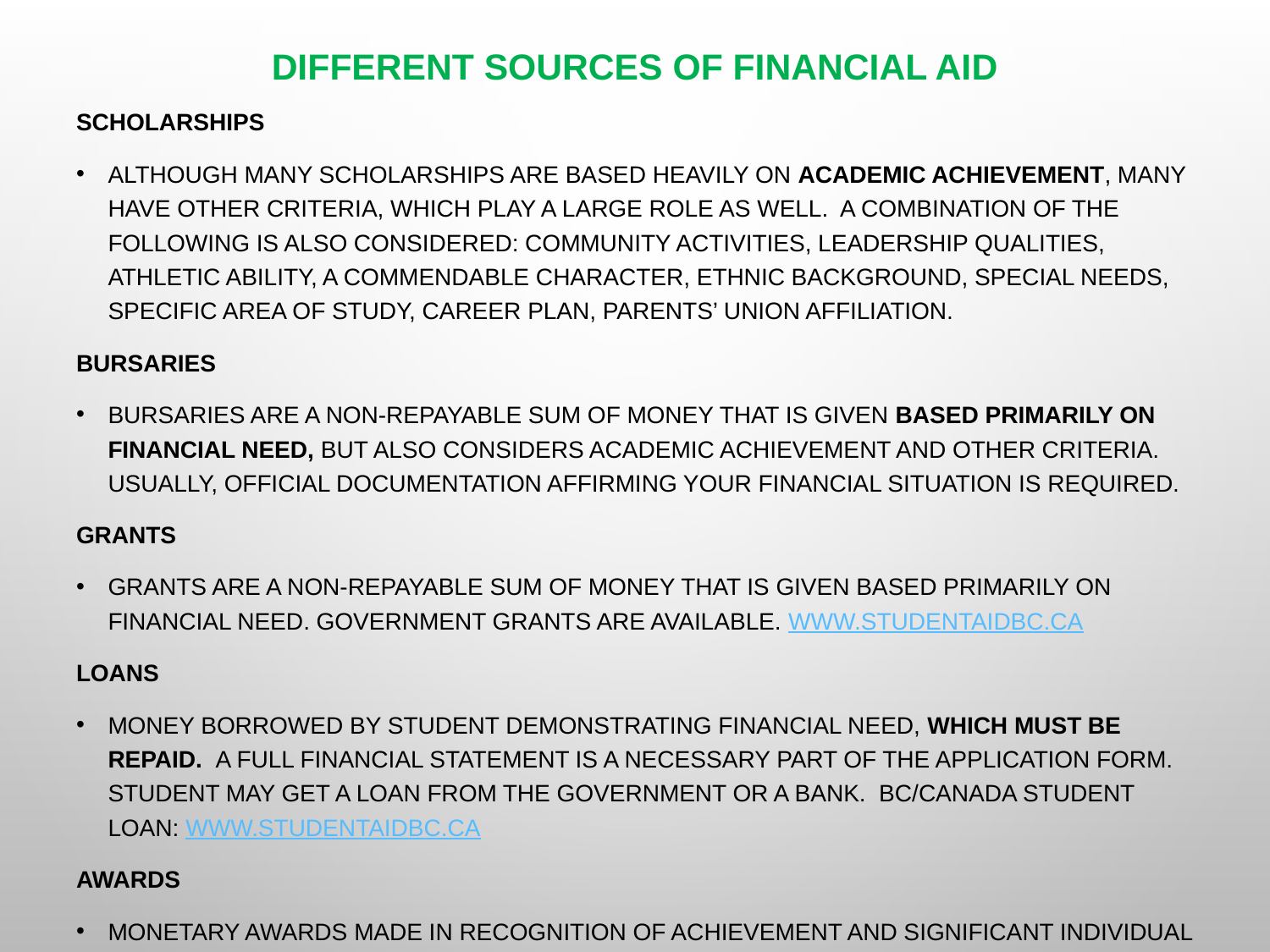

# DIFFERENT SOURCES OF FINANCIAL AID
SCHOLARSHIPS
Although many scholarships are based heavily on academic achievement, many have other criteria, which play a large role as well.  A combination of the following is also considered: community activities, leadership qualities, athletic ability, a commendable character, ethnic background, special needs, specific area of study, career plan, parents’ union affiliation.
BURSARIES
Bursaries are a non-repayable sum of money that is given based primarily on financial need, but also considers academic achievement and other criteria.  Usually, official documentation affirming your financial situation is required.
GRANTS
Grants are a non-repayable sum of money that is given based primarily on financial need. Government grants are available. www.studentaidbc.ca
LOANS
Money borrowed by student demonstrating financial need, which must be repaid.  A full financial statement is a necessary part of the application form. Student may get a loan from the government or a bank.  BC/Canada Student Loan: www.studentaidbc.ca
AWARDS
Monetary awards made in recognition of achievement and significant individual contributions to the school, cultural and athletic development of school/community.